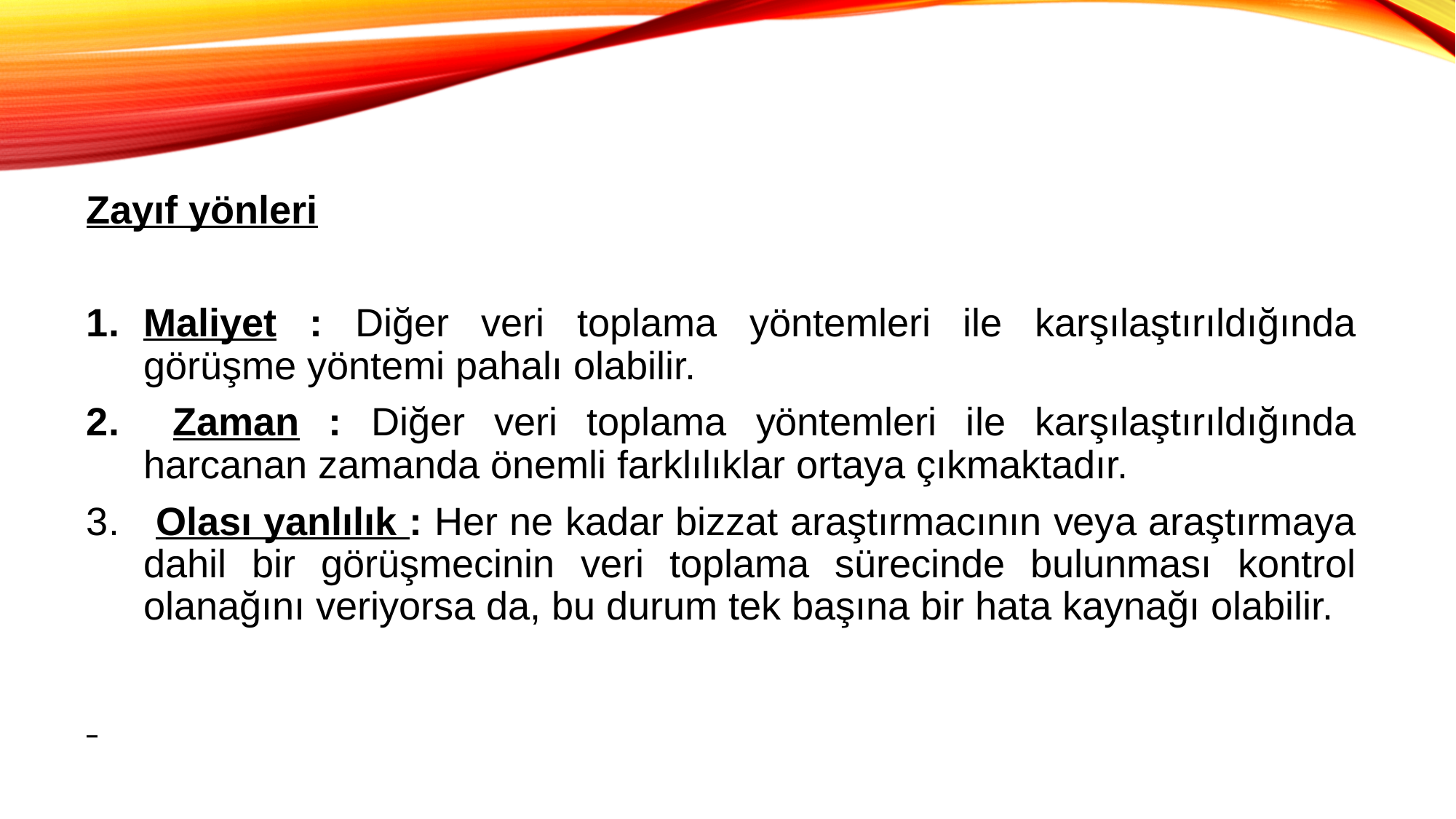

Zayıf yönleri

Maliyet : Diğer veri toplama yöntemleri ile karşılaştırıldığında görüşme yöntemi pahalı olabilir.
 Zaman : Diğer veri toplama yöntemleri ile karşılaştırıldığında harcanan zamanda önemli farklılıklar ortaya çıkmaktadır.
 Olası yanlılık : Her ne kadar bizzat araştırmacının veya araştırmaya dahil bir görüşmecinin veri toplama sürecinde bulunması kontrol olanağını veriyorsa da, bu durum tek başına bir hata kaynağı olabilir.